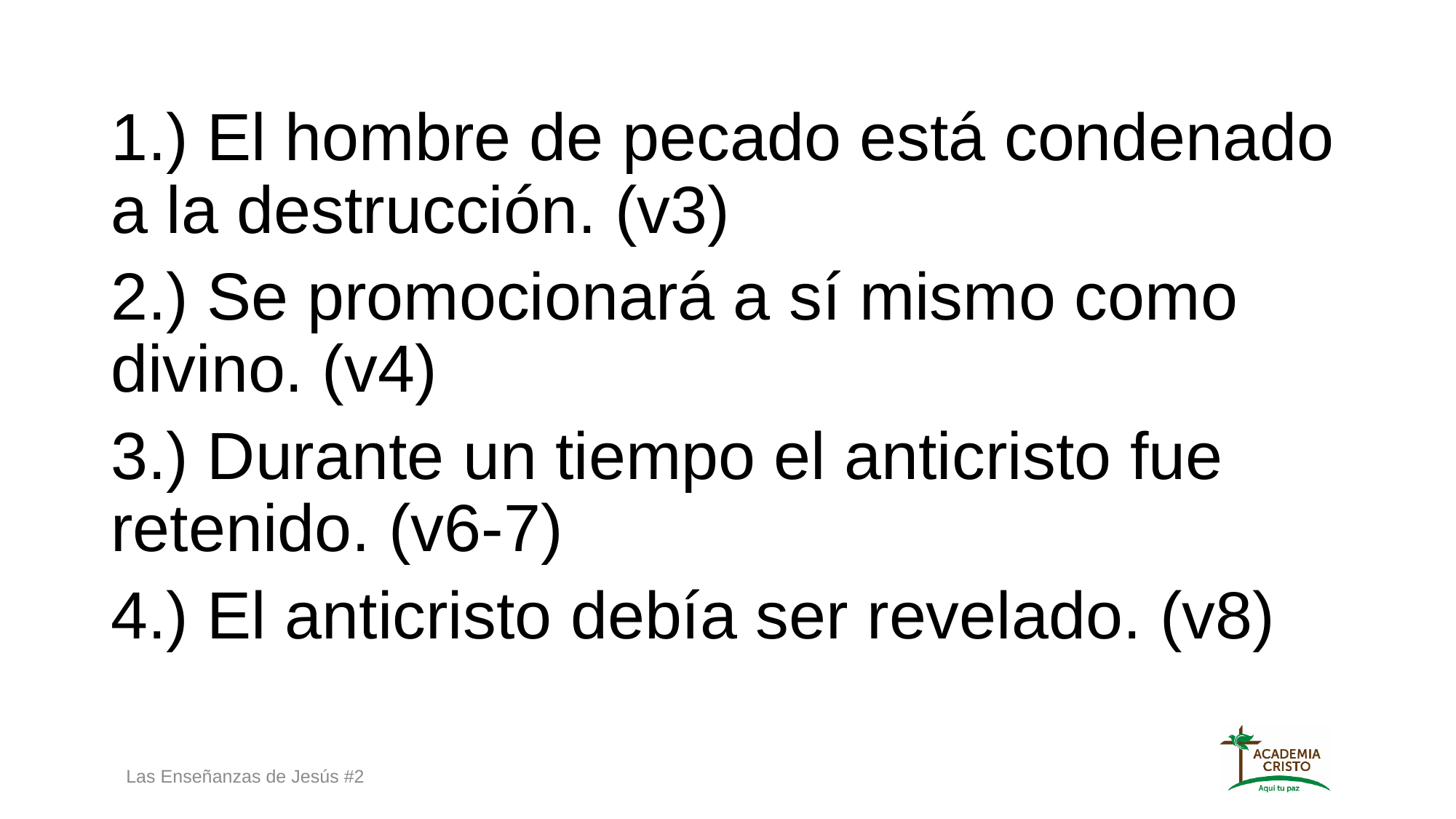

1.) El hombre de pecado está condenado a la destrucción. (v3)
2.) Se promocionará a sí mismo como divino. (v4)
3.) Durante un tiempo el anticristo fue retenido. (v6-7)
4.) El anticristo debía ser revelado. (v8)
Las Enseñanzas de Jesús #2